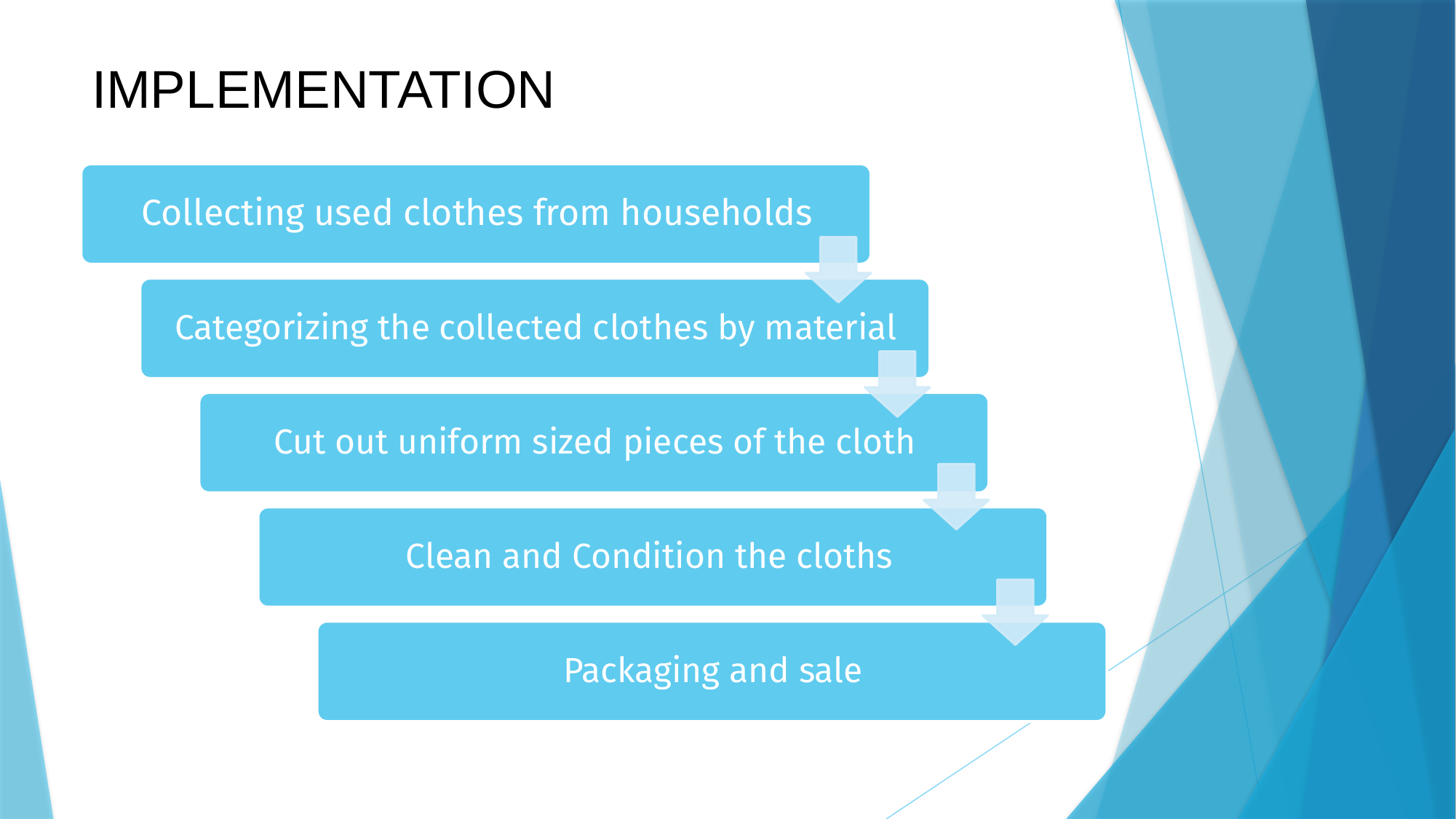

# IMPLEMENTATION
Collecting used clothes from households
Categorizing the collected clothes by material
Cut out uniform sized pieces of the cloth
Clean and Condition the cloths
Packaging and sale